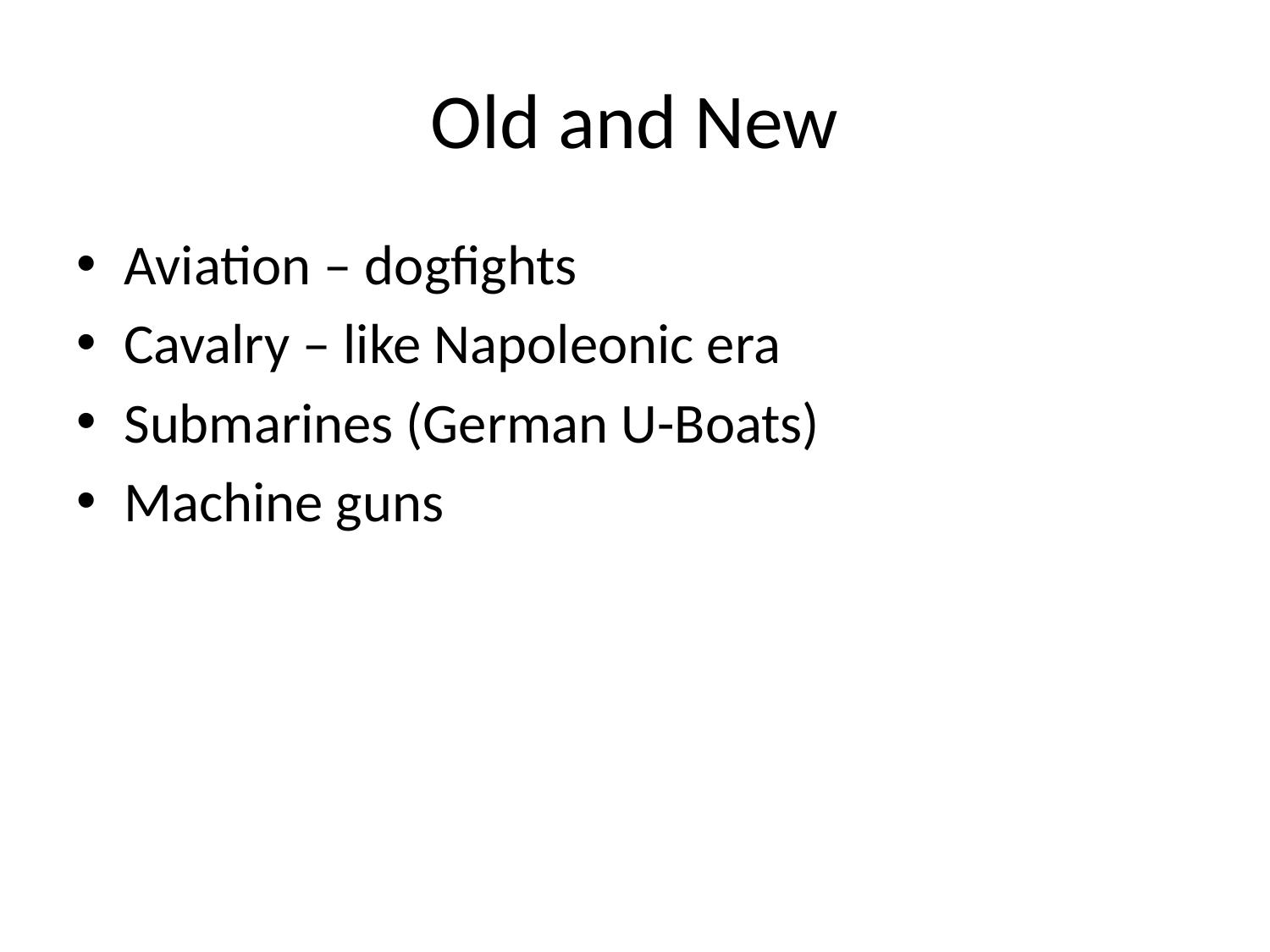

# Old and New
Aviation – dogfights
Cavalry – like Napoleonic era
Submarines (German U-Boats)
Machine guns